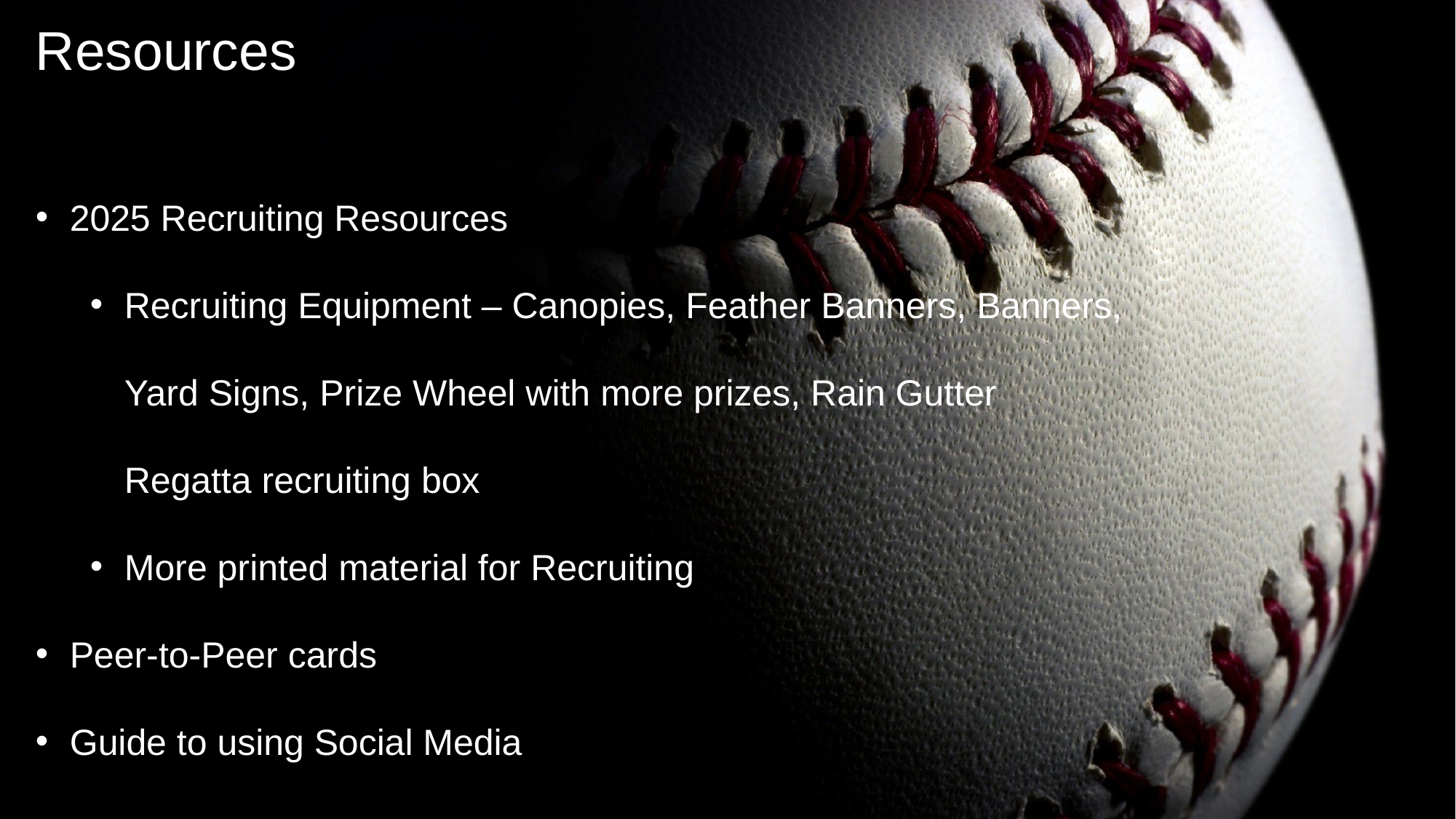

Resources
2025 Recruiting Resources
Recruiting Equipment – Canopies, Feather Banners, Banners, Yard Signs, Prize Wheel with more prizes, Rain Gutter Regatta recruiting box
More printed material for Recruiting
Peer-to-Peer cards
Guide to using Social Media